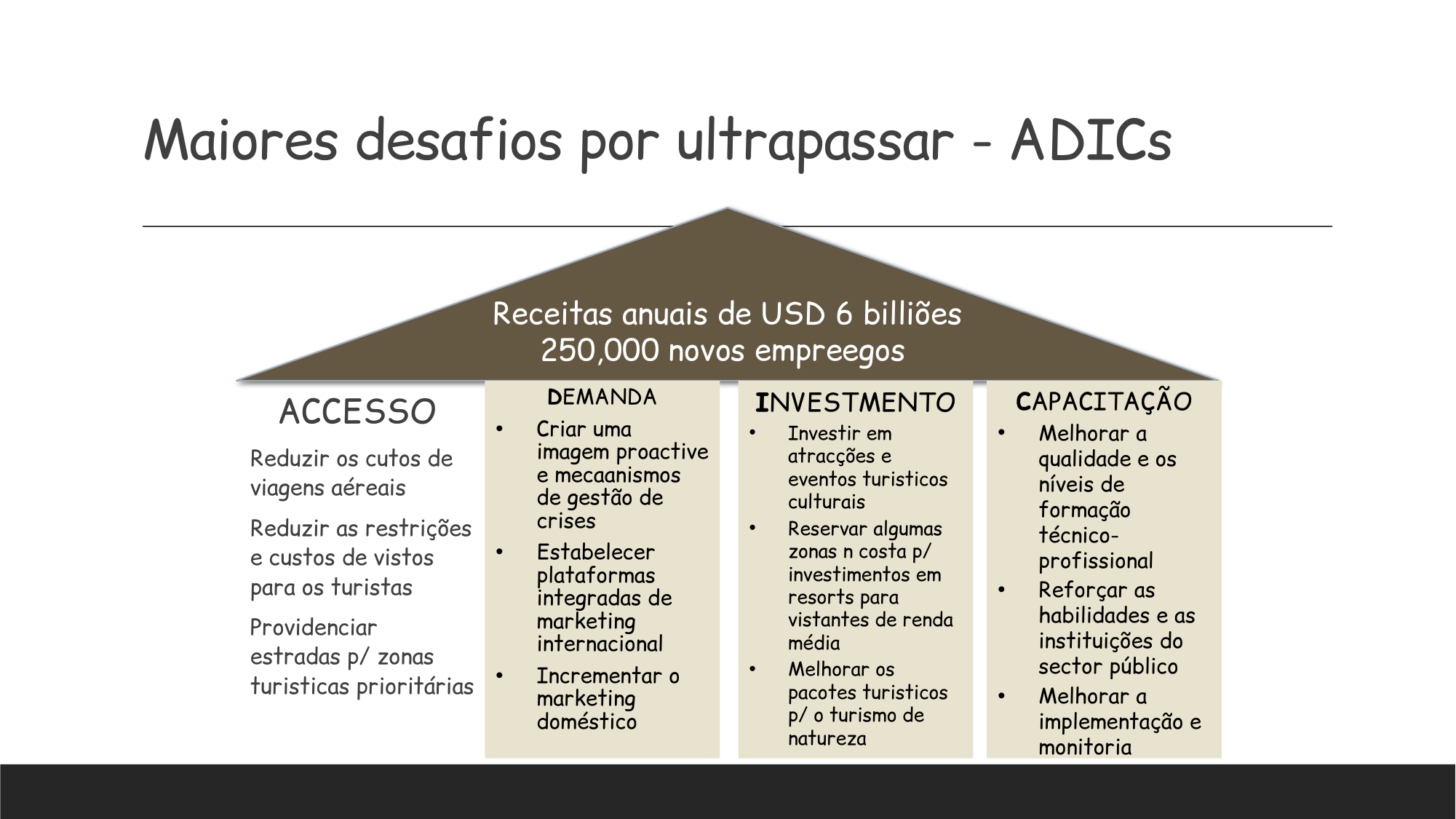

# Maiores desafios por ultrapassar - ADICs
Receitas anuais de USD 6 billiões
250,000 novos empreegos
DEMANDA
Criar uma imagem proactive e mecaanismos de gestão de crises
Estabelecer plataformas integradas de marketing internacional
Incrementar o marketing doméstico

ACCESSO
Reduzir os cutos de viagens aéreais
Reduzir as restrições e custos de vistos para os turistas
Providenciar estradas p/ zonas turisticas prioritárias

INVESTMENTO
Investir em atracções e eventos turisticos culturais
Reservar algumas zonas n costa p/ investimentos em resorts para vistantes de renda média
Melhorar os pacotes turisticos p/ o turismo de natureza

CAPACITAÇÃO
Melhorar a qualidade e os níveis de formação técnico- profissional
Reforçar as habilidades e as instituições do sector público
Melhorar a implementação e  monitoria